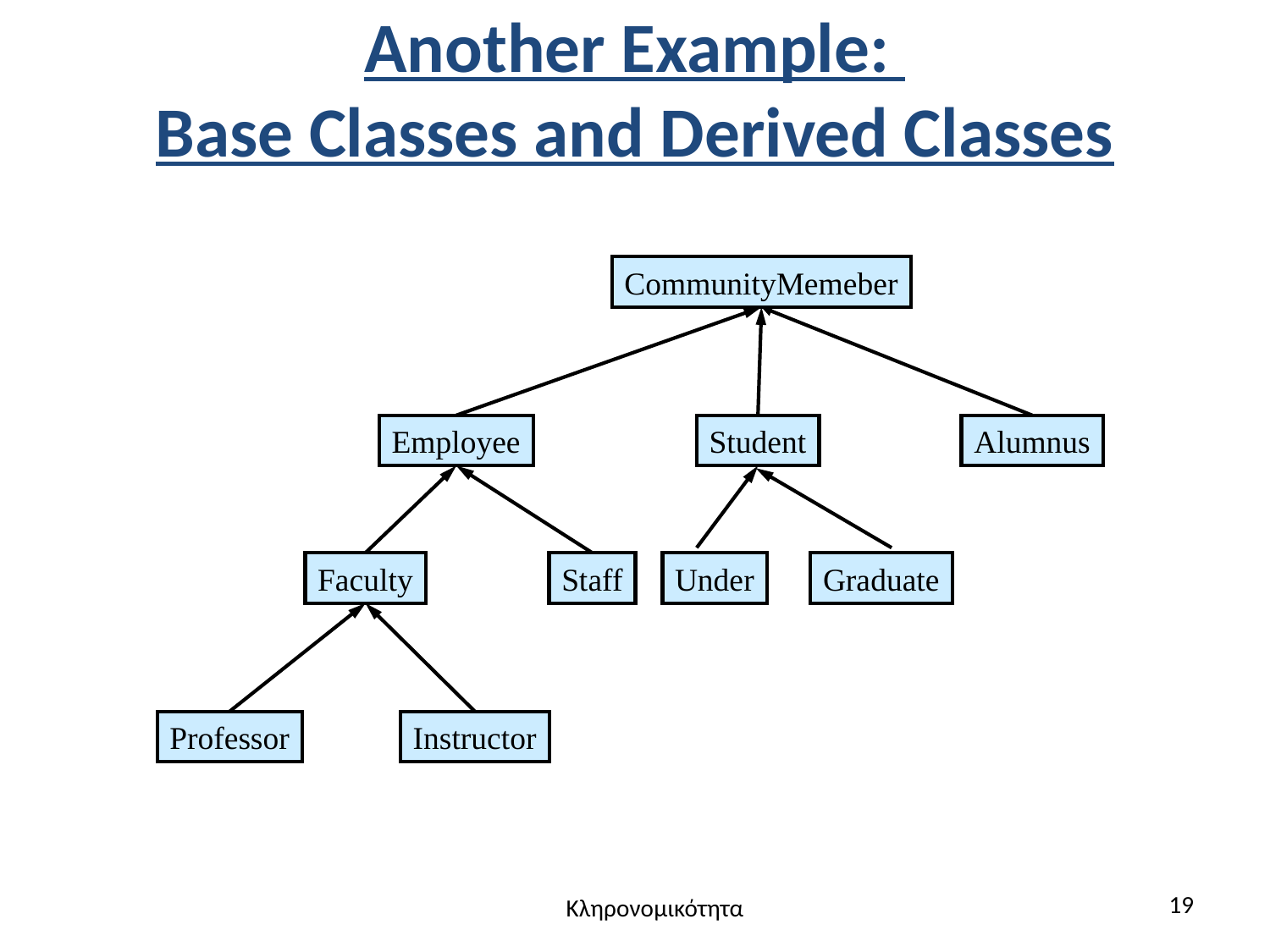

# Another Example: Base Classes and Derived Classes
CommunityMemeber
Employee
Student
Alumnus
Faculty
Staff
Under
Graduate
Professor
Instructor
19
Κληρονομικότητα